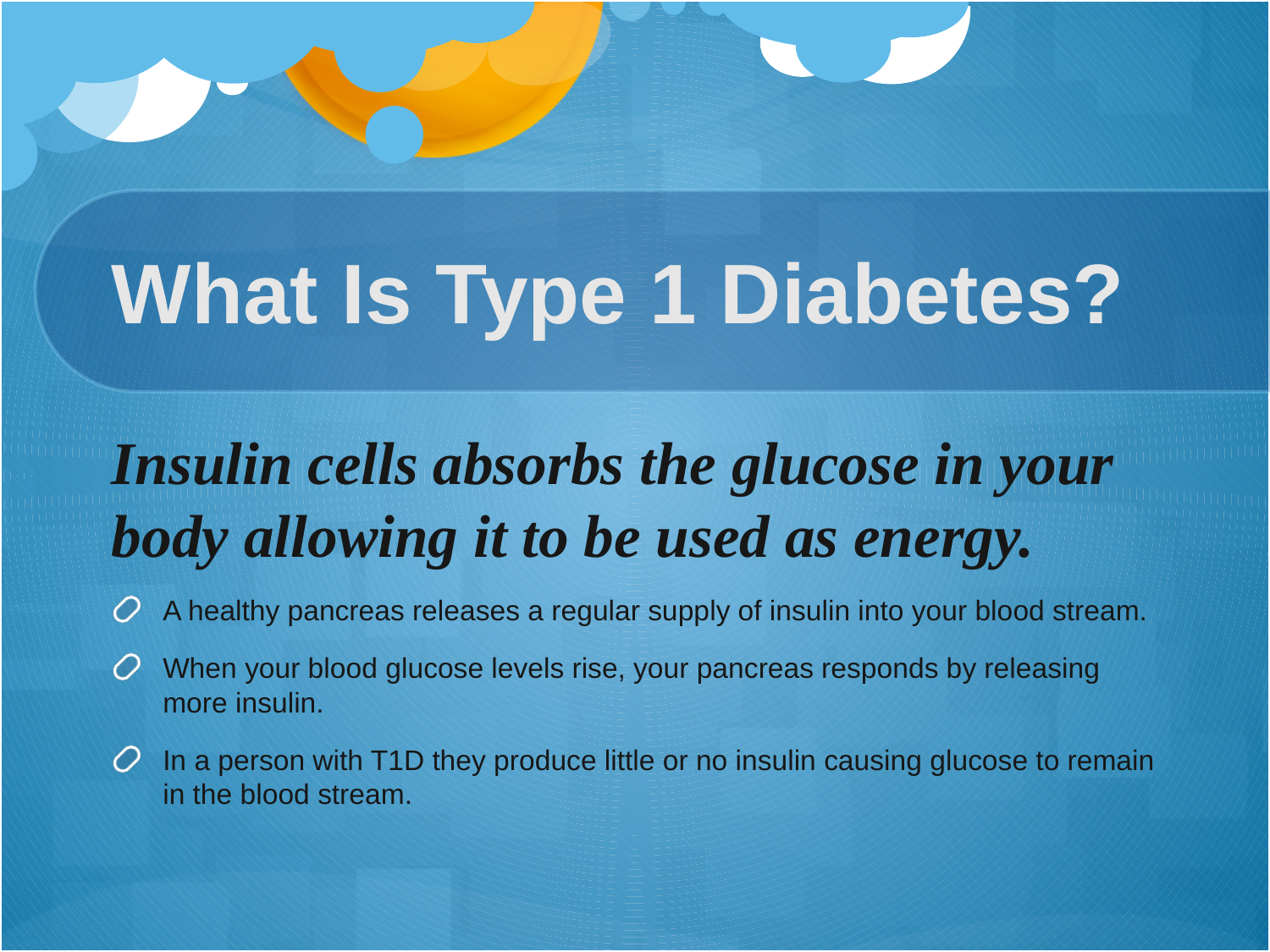

# What Is Type 1 Diabetes?
Insulin cells absorbs the glucose in your body allowing it to be used as energy.
A healthy pancreas releases a regular supply of insulin into your blood stream.
When your blood glucose levels rise, your pancreas responds by releasing more insulin.
In a person with T1D they produce little or no insulin causing glucose to remain in the blood stream.